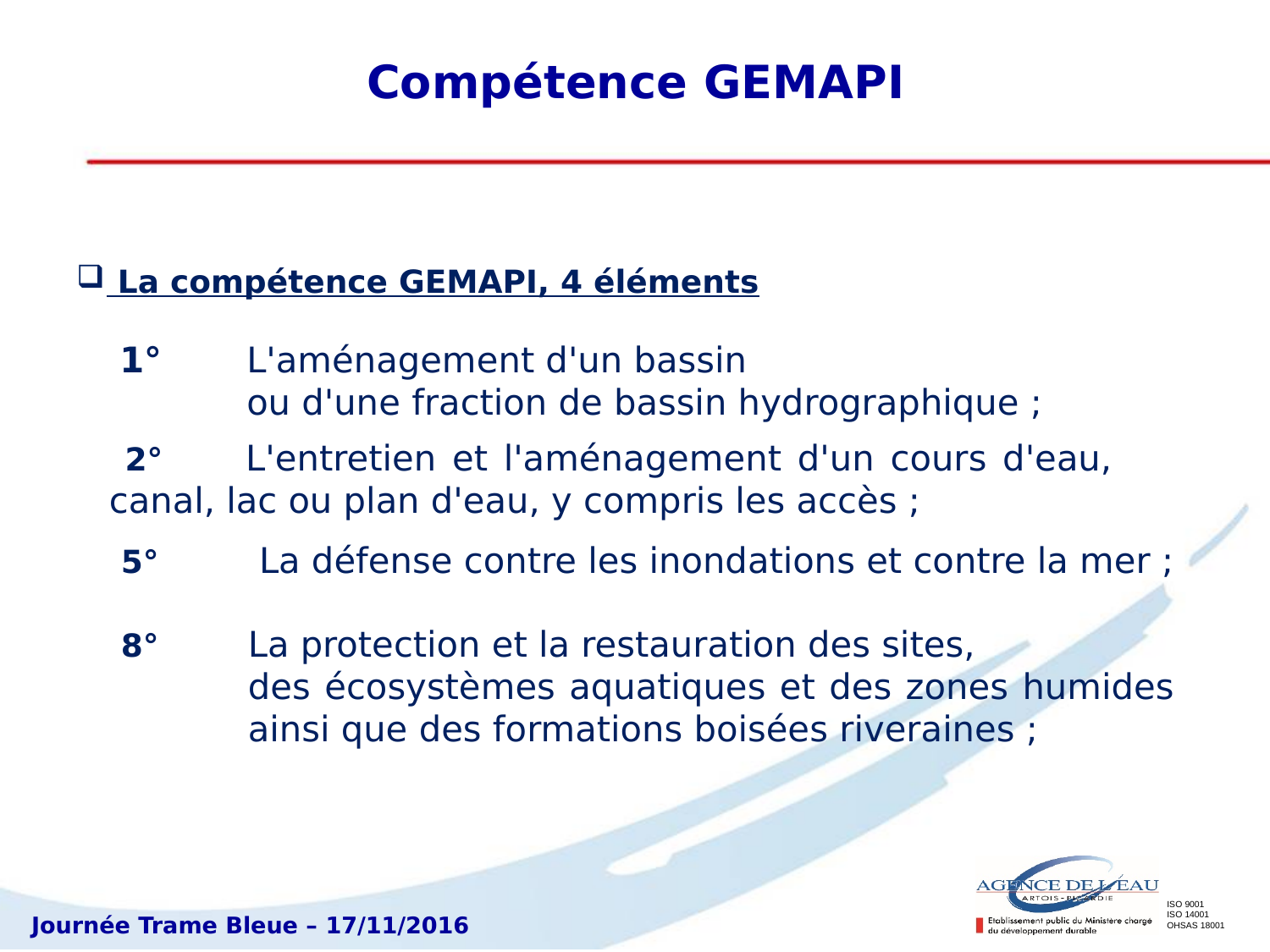

Compétence GEMAPI
 La compétence GEMAPI, 4 éléments

1° 	L'aménagement d'un bassin
	ou d'une fraction de bassin hydrographique ;
 2° 	L'entretien et l'aménagement d'un cours d'eau, 	canal, lac ou plan d'eau, y compris les accès ;
5° 	 La défense contre les inondations et contre la mer ;
8° 	La protection et la restauration des sites,
	des écosystèmes aquatiques et des zones humides 	ainsi que des formations boisées riveraines ;